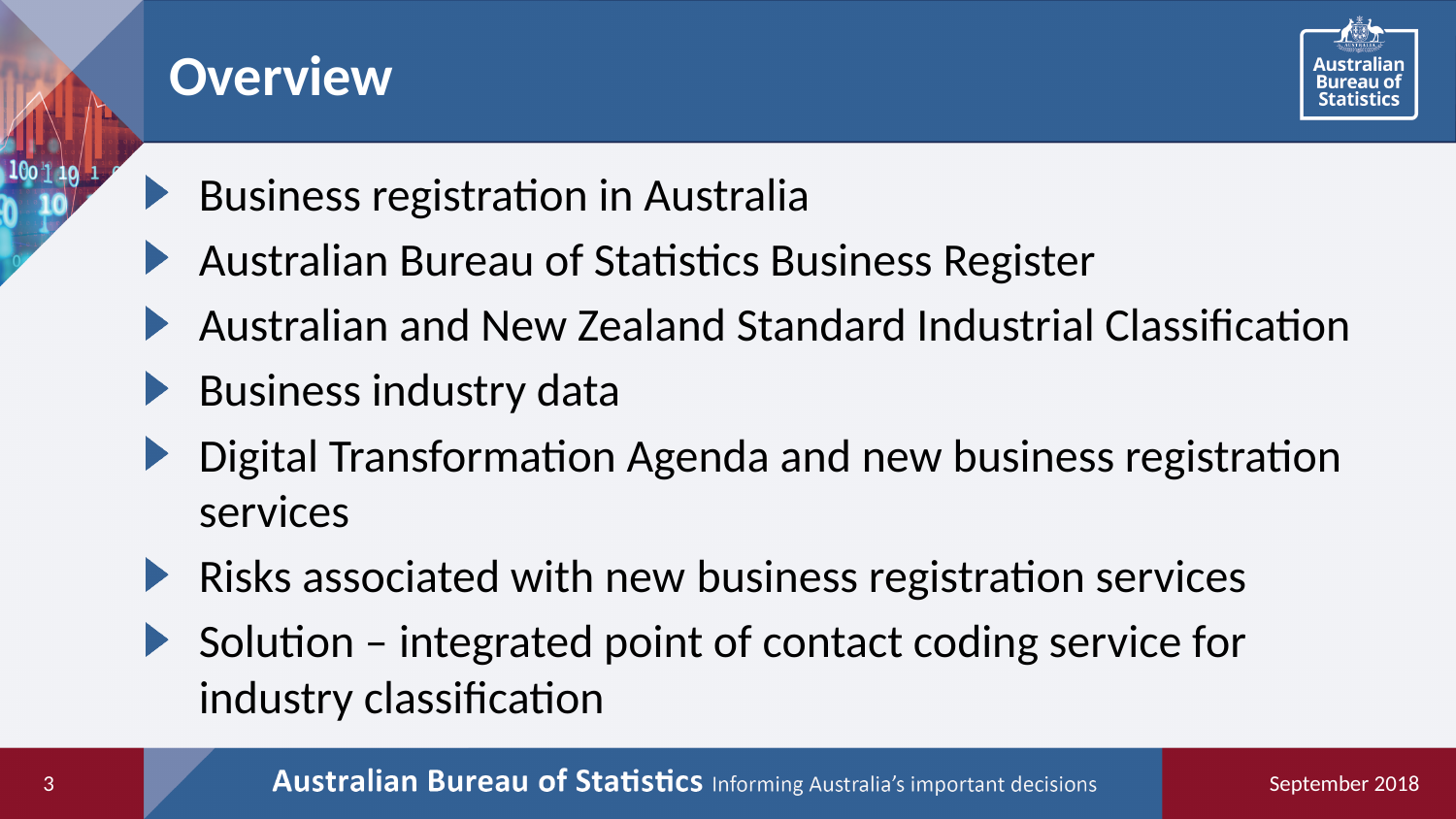

# Overview
Business registration in Australia
Australian Bureau of Statistics Business Register
Australian and New Zealand Standard Industrial Classification
Business industry data
Digital Transformation Agenda and new business registration services
Risks associated with new business registration services
Solution – integrated point of contact coding service for industry classification

3
September 2018